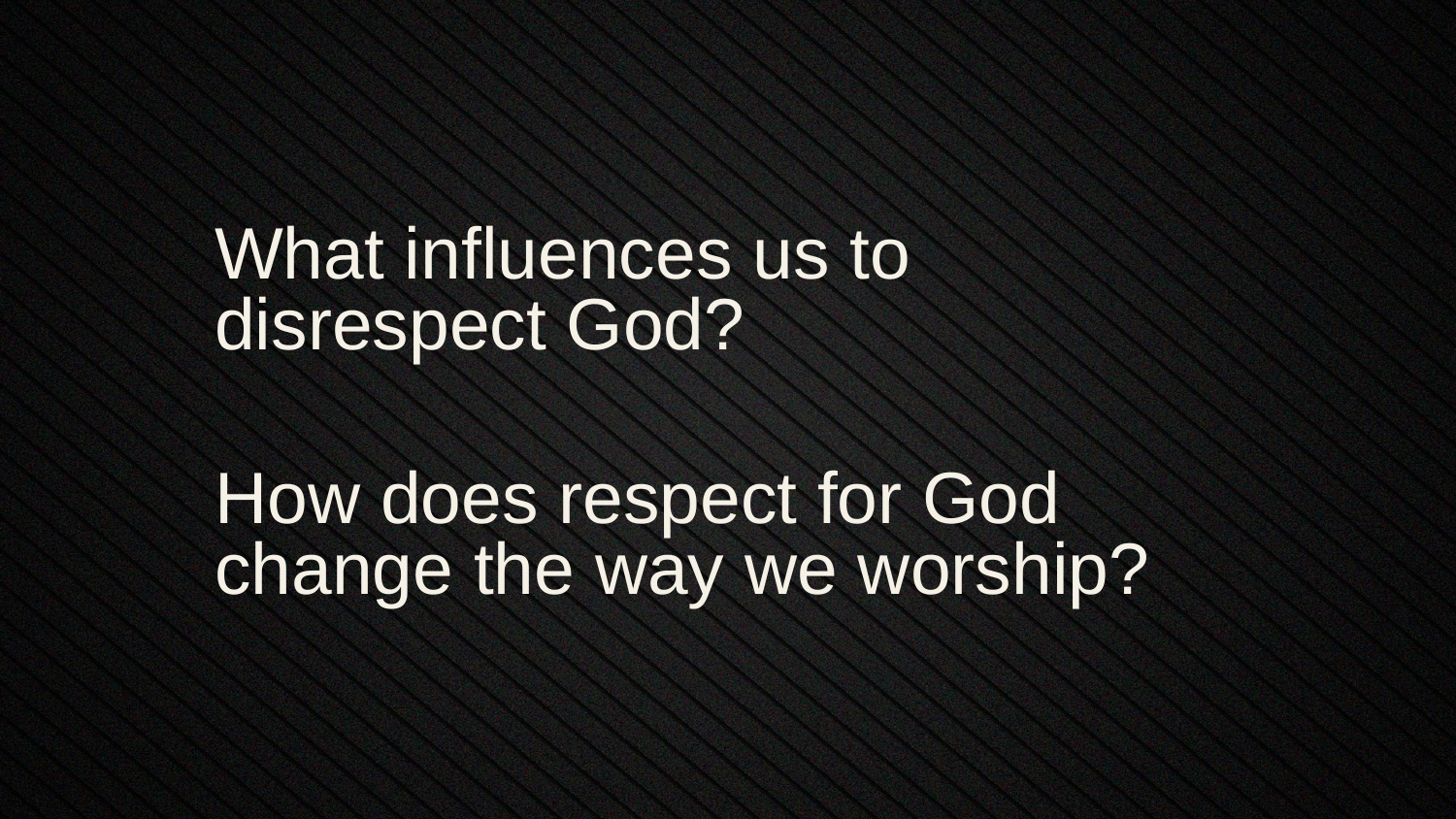

What influences us to disrespect God?

How does respect for God change the way we worship?